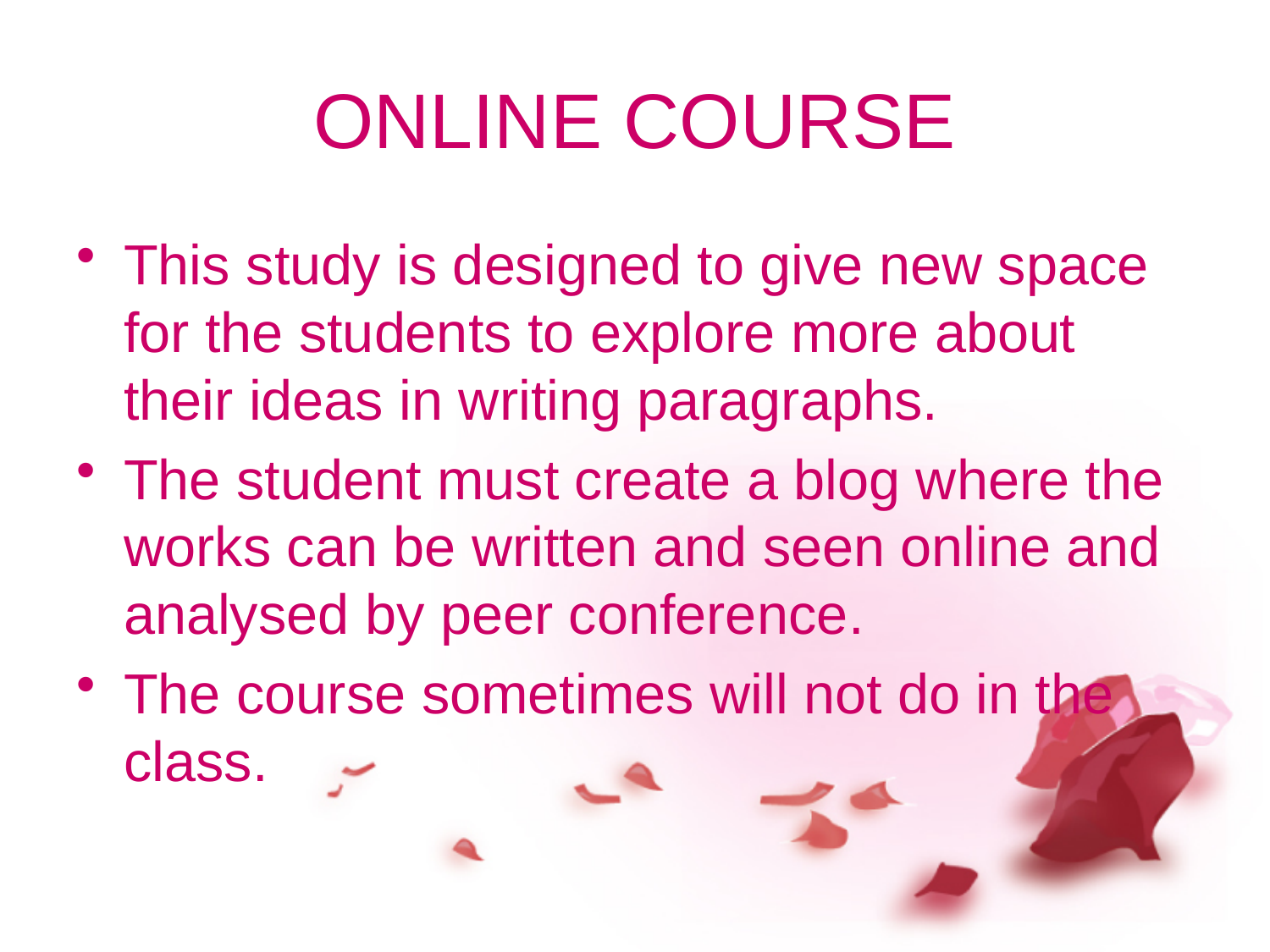

# ONLINE COURSE
This study is designed to give new space for the students to explore more about their ideas in writing paragraphs.
The student must create a blog where the works can be written and seen online and analysed by peer conference.
The course sometimes will not do in the class.